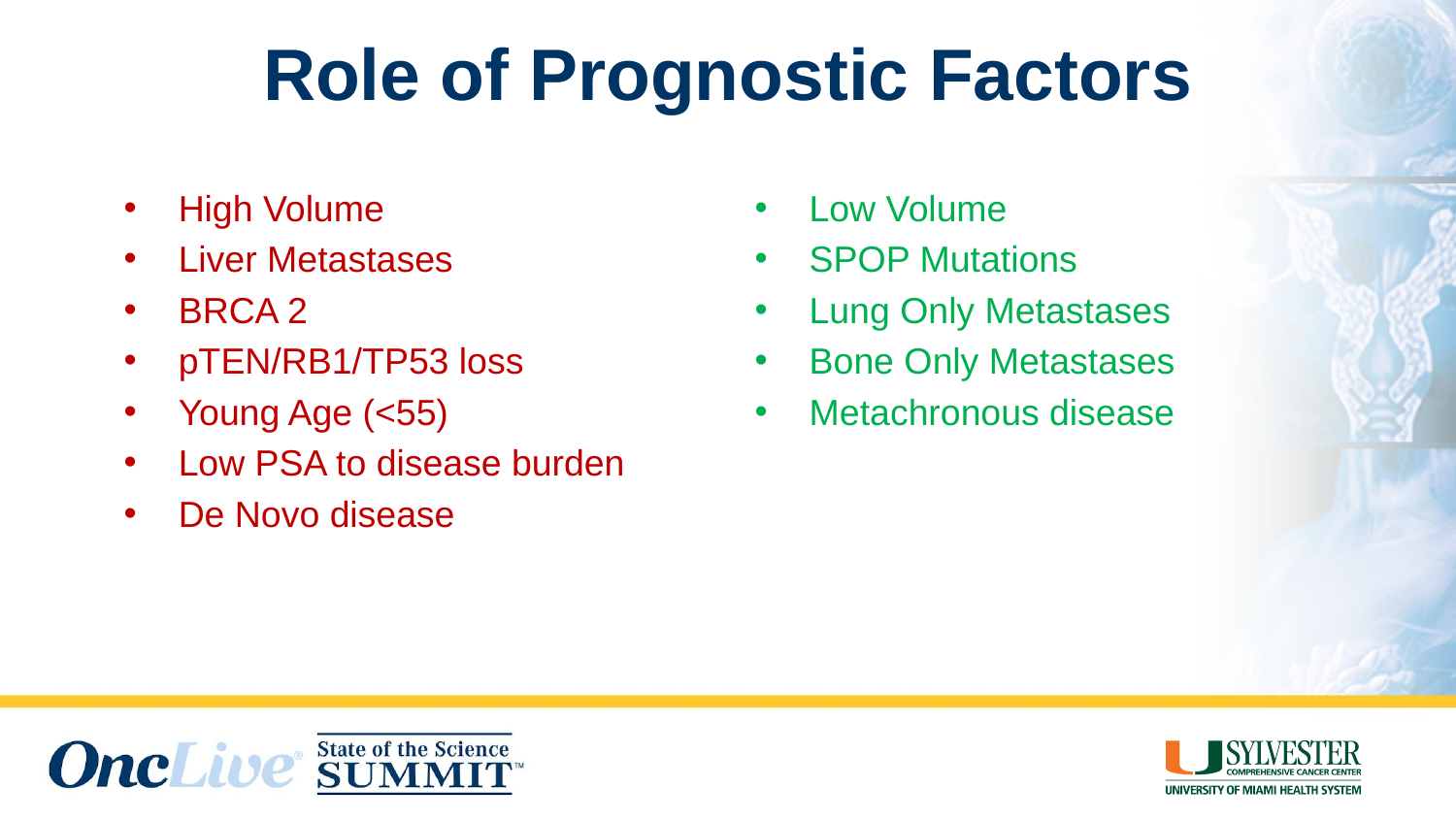

# Role of Prognostic Factors
High Volume
Liver Metastases
BRCA 2
pTEN/RB1/TP53 loss
Young Age (<55)
Low PSA to disease burden
De Novo disease
Low Volume
SPOP Mutations
Lung Only Metastases
Bone Only Metastases
Metachronous disease